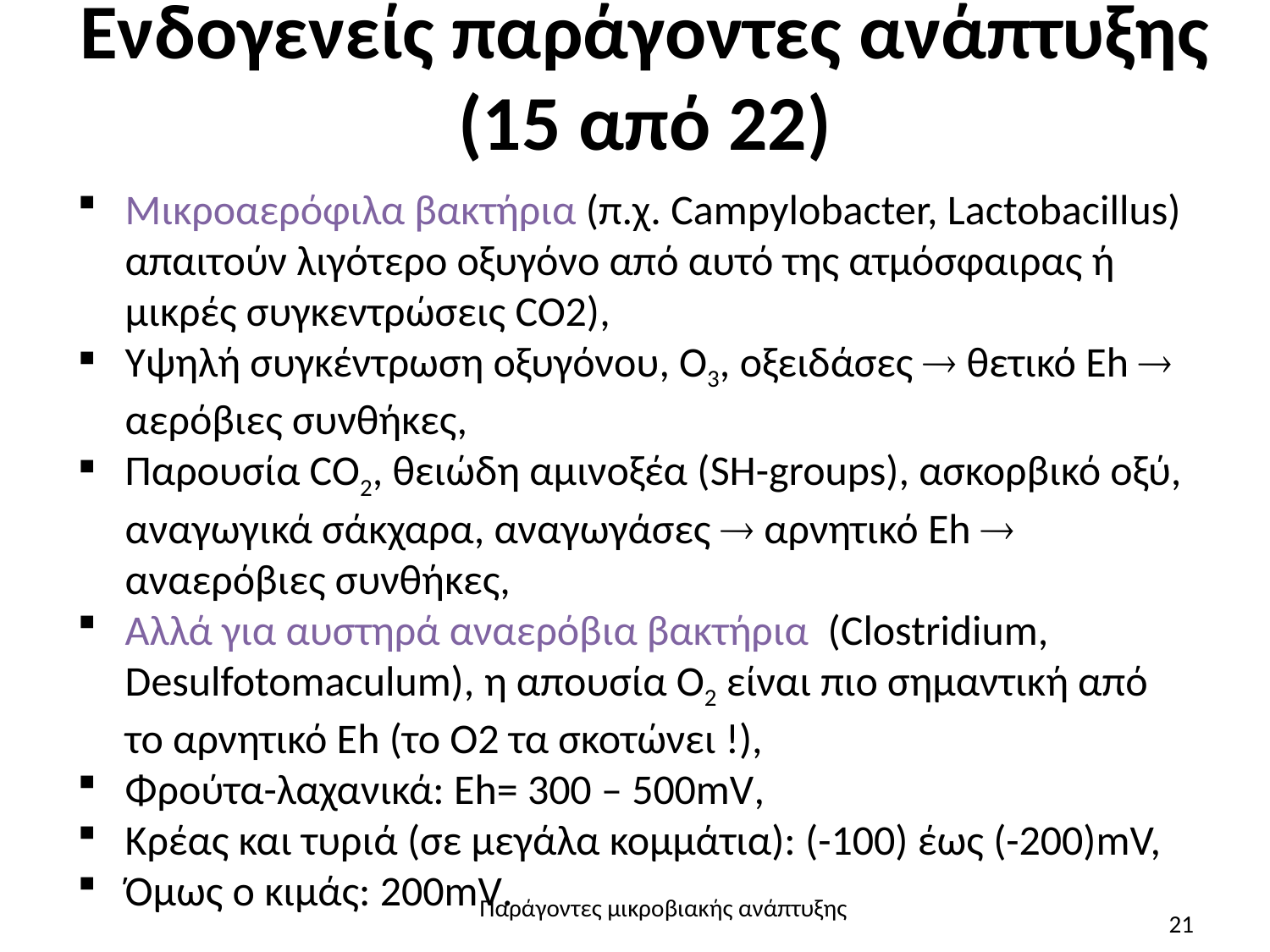

# Ενδογενείς παράγοντες ανάπτυξης (15 από 22)
Μικροαερόφιλα βακτήρια (π.χ. Campylobacter, Lactobacillus) απαιτούν λιγότερο οξυγόνο από αυτό της ατμόσφαιρας ή μικρές συγκεντρώσεις CO2),
Υψηλή συγκέντρωση οξυγόνου, O3, οξειδάσες → θετικό Eh → αερόβιες συνθήκες,
Παρουσία CO2, θειώδη αμινοξέα (SH-groups), ασκορβικό οξύ, αναγωγικά σάκχαρα, αναγωγάσες → αρνητικό Eh → αναερόβιες συνθήκες,
Αλλά για αυστηρά αναερόβια βακτήρια  (Clostridium, Desulfotomaculum), η απουσία O2 είναι πιο σημαντική από το αρνητικό Eh (το Ο2 τα σκοτώνει !),
Φρούτα-λαχανικά: Eh= 300 – 500mV,
Κρέας και τυριά (σε μεγάλα κομμάτια): (-100) έως (-200)mV,
Όμως ο κιμάς: 200mV.
Παράγοντες μικροβιακής ανάπτυξης
21